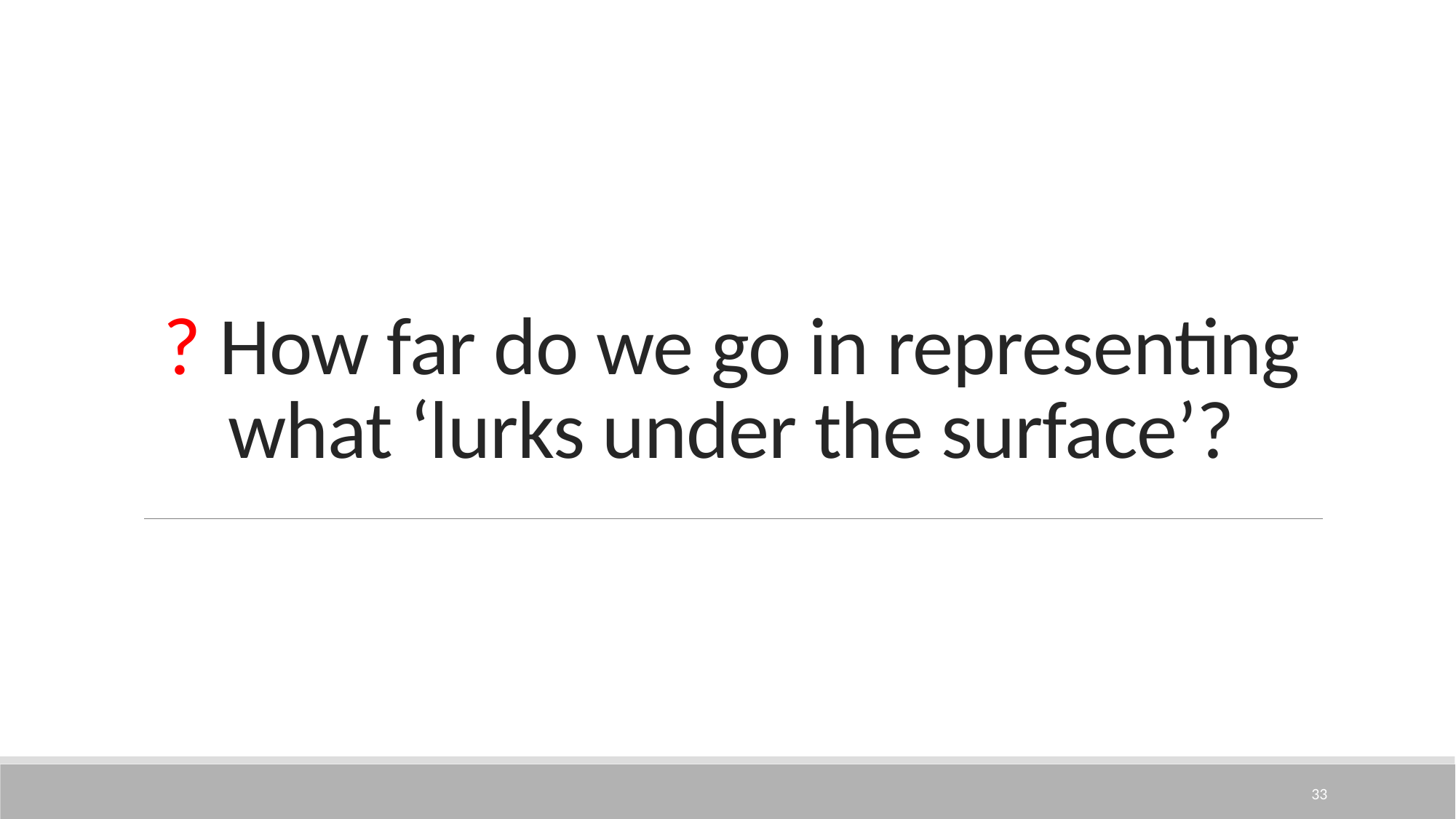

# ? How far do we go in representing what ‘lurks under the surface’?

33